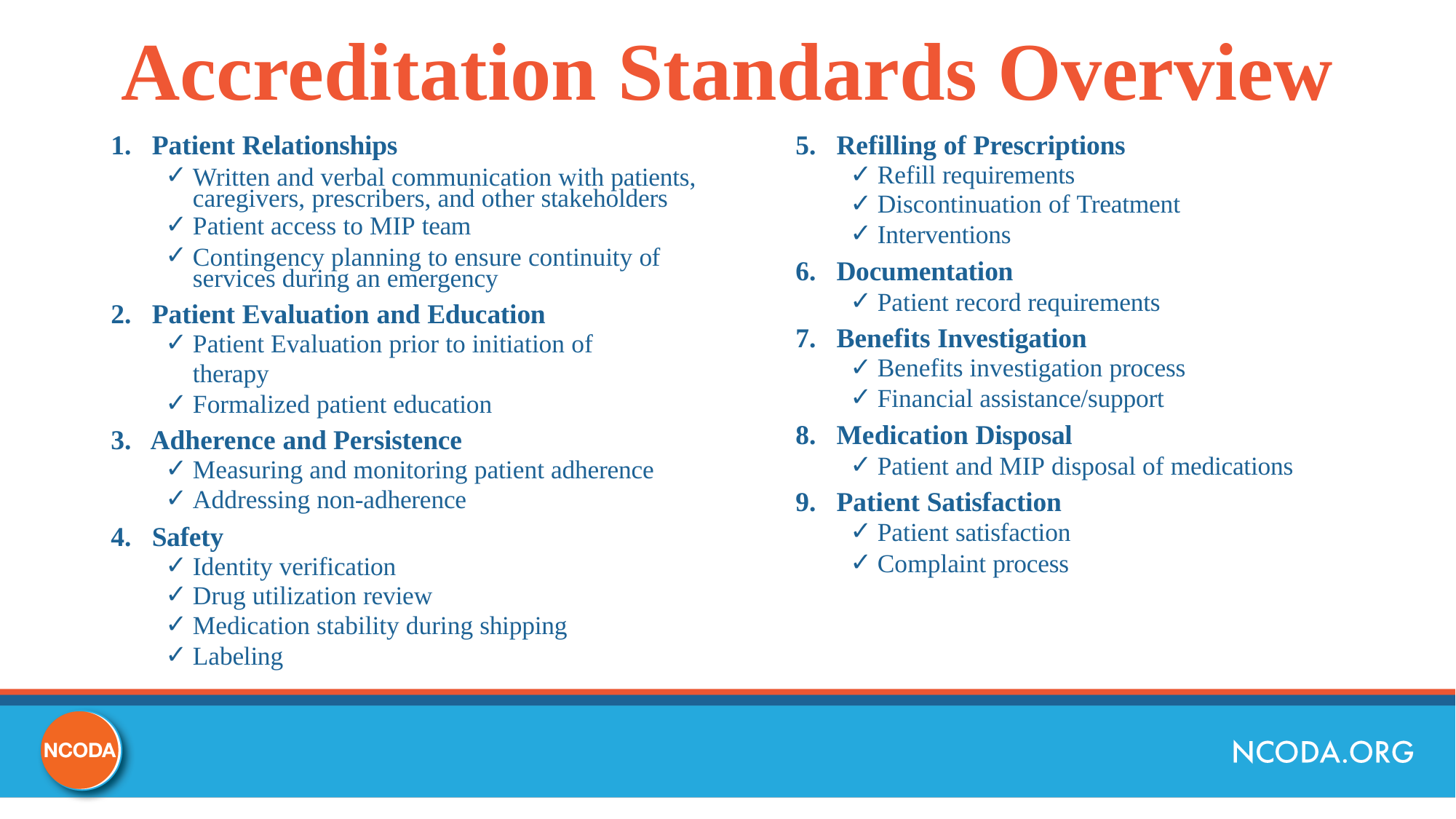

# Accreditation Standards Overview
Patient Relationships
Written and verbal communication with patients, caregivers, prescribers, and other stakeholders
Patient access to MIP team
Contingency planning to ensure continuity of services during an emergency
Patient Evaluation and Education
Patient Evaluation prior to initiation of therapy
Formalized patient education
Adherence and Persistence
Measuring and monitoring patient adherence
Addressing non-adherence
Safety
Identity verification
Drug utilization review
Medication stability during shipping
Labeling
Refilling of Prescriptions
Refill requirements
Discontinuation of Treatment
Interventions
Documentation
Patient record requirements
Benefits Investigation
Benefits investigation process
Financial assistance/support
Medication Disposal
Patient and MIP disposal of medications
Patient Satisfaction
Patient satisfaction
Complaint process